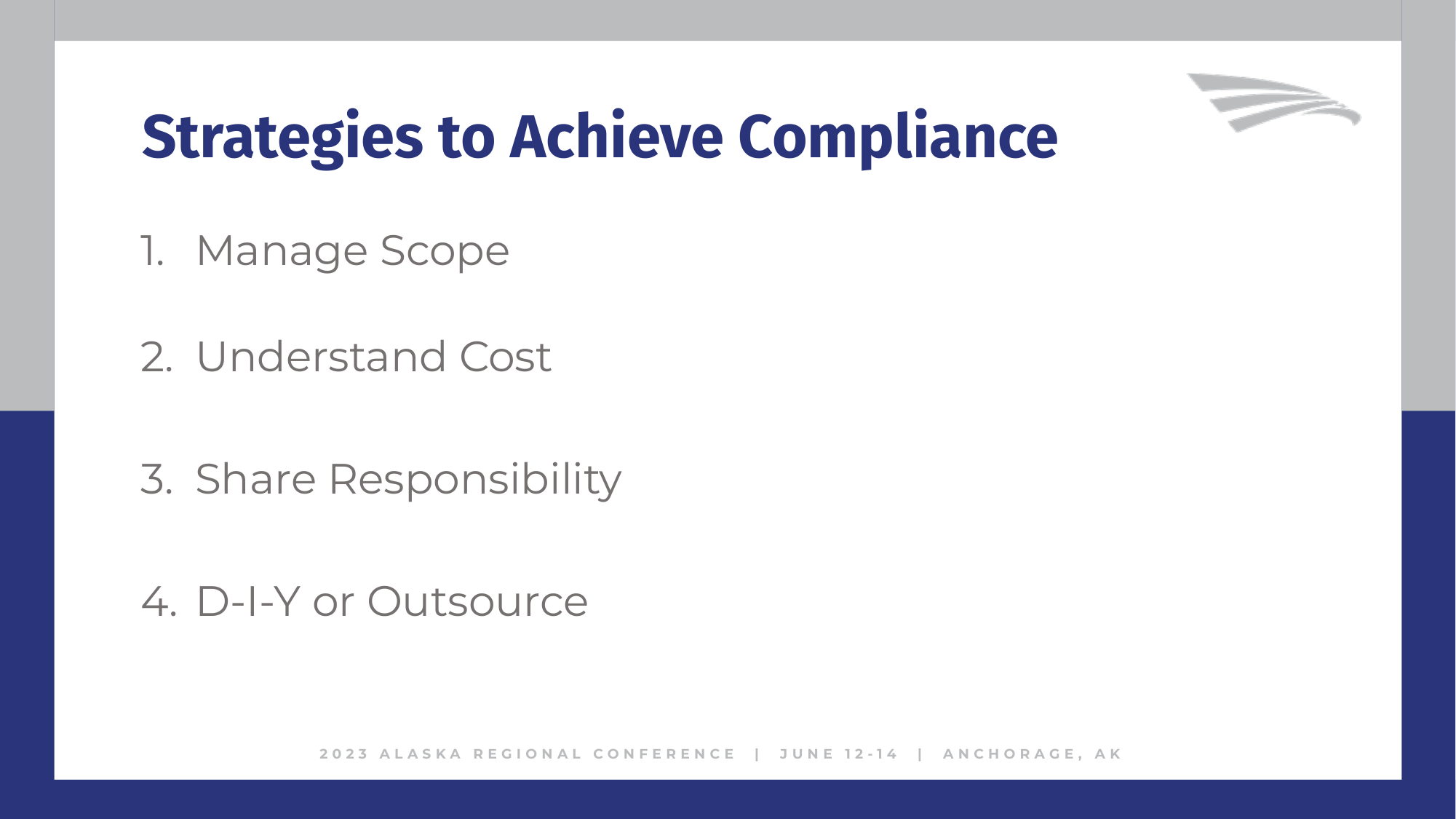

Strategies to Achieve Compliance

Manage Scope
Understand Cost

Share Responsibility

D-I-Y or Outsource